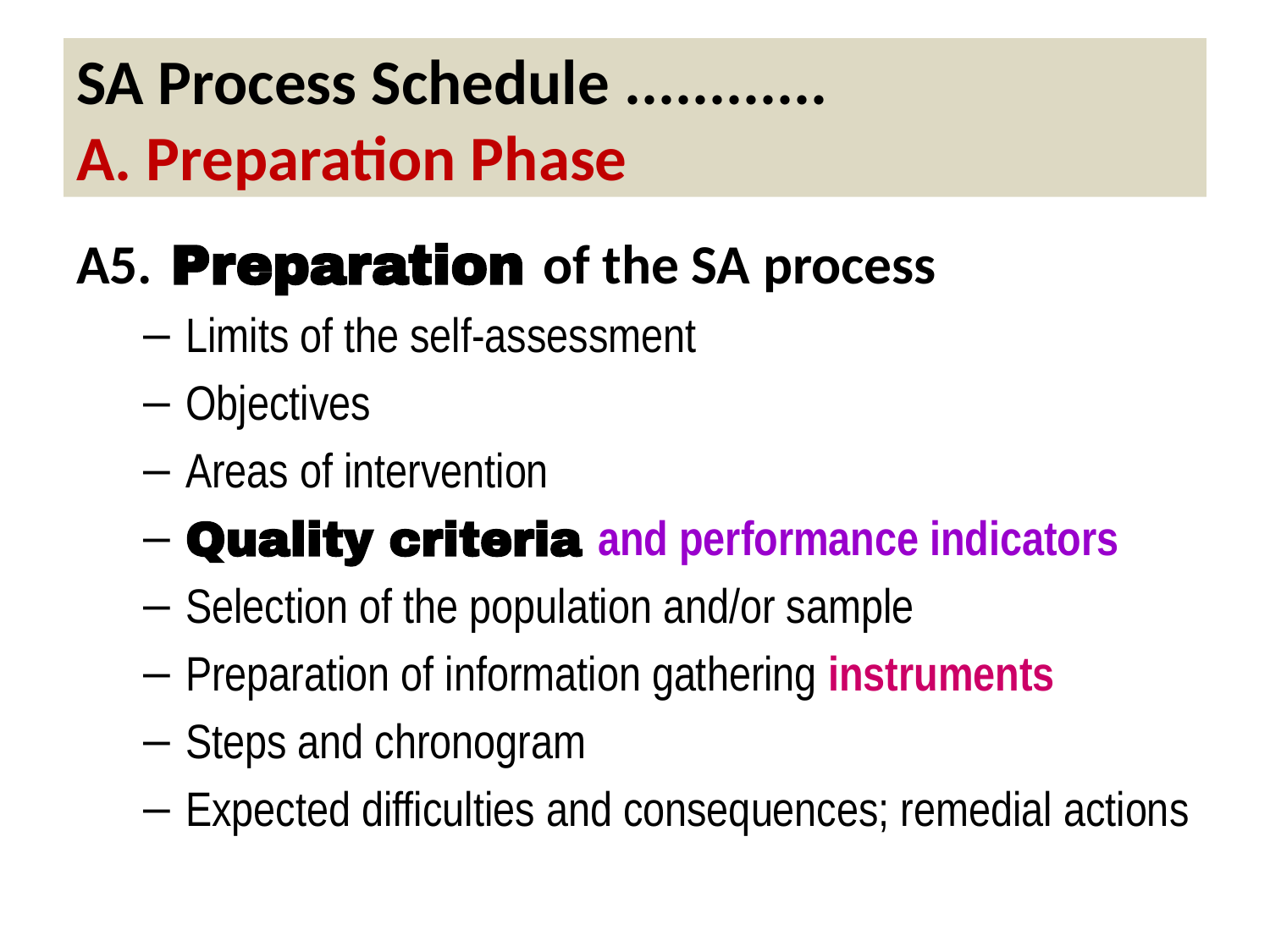

# SA Process Schedule ............ A. Preparation Phase
A5. Preparation of the SA process
Limits of the self-assessment
Objectives
Areas of intervention
Quality criteria and performance indicators
Selection of the population and/or sample
Preparation of information gathering instruments
Steps and chronogram
Expected difficulties and consequences; remedial actions